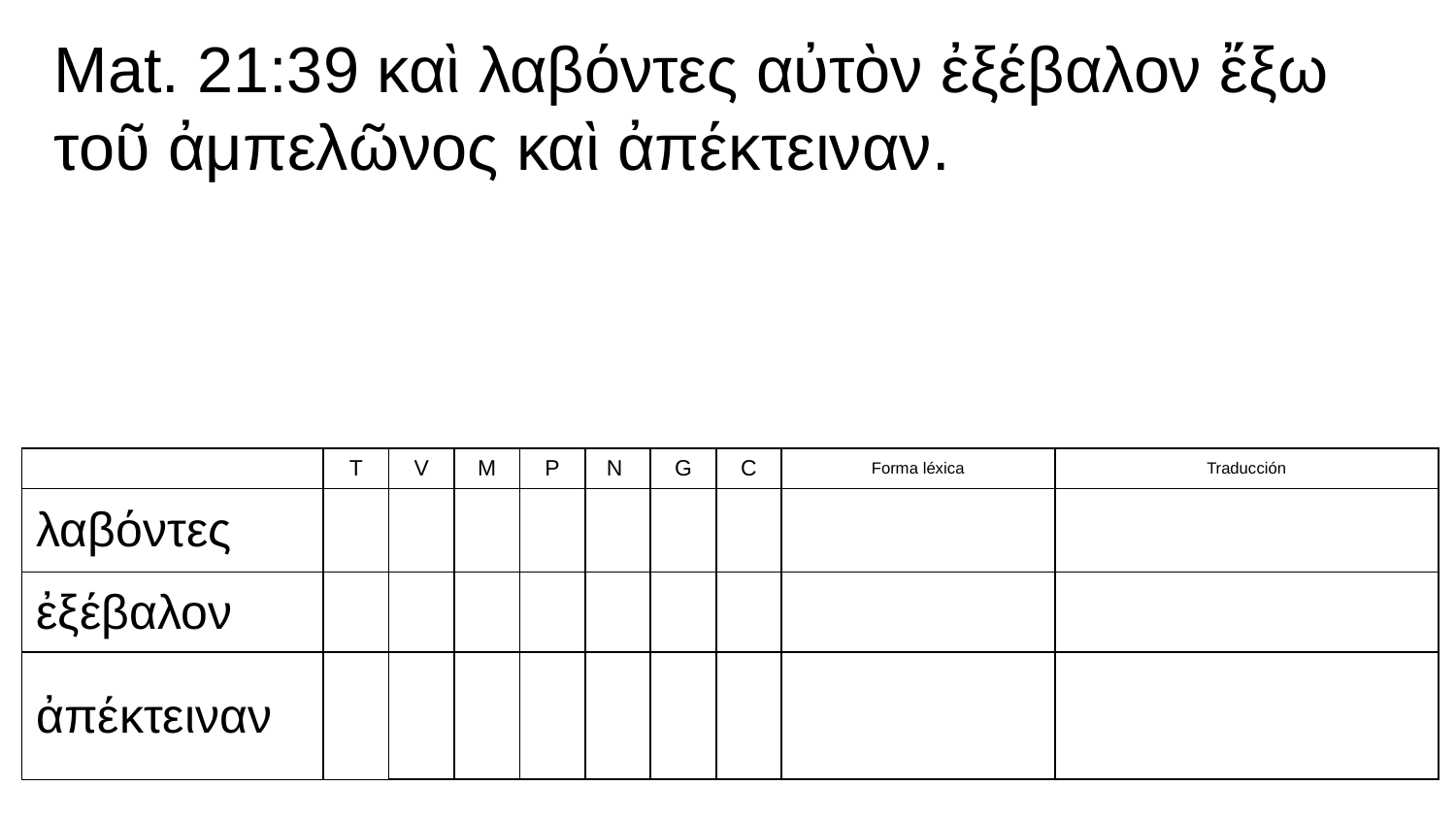

Mat. 21:39 καὶ λαβόντες αὐτὸν ἐξέβαλον ἔξω τοῦ ἀμπελῶνος καὶ ἀπέκτειναν.
|  | T | V | M | P | N | G | C | Forma léxica | Traducción |
| --- | --- | --- | --- | --- | --- | --- | --- | --- | --- |
| λαβόντες |  |  |  |  |  |  |  |  |  |
| ἐξέβαλον |  |  |  |  |  |  |  |  |  |
| ἀπέκτειναν |  |  |  |  |  |  |  |  |  |